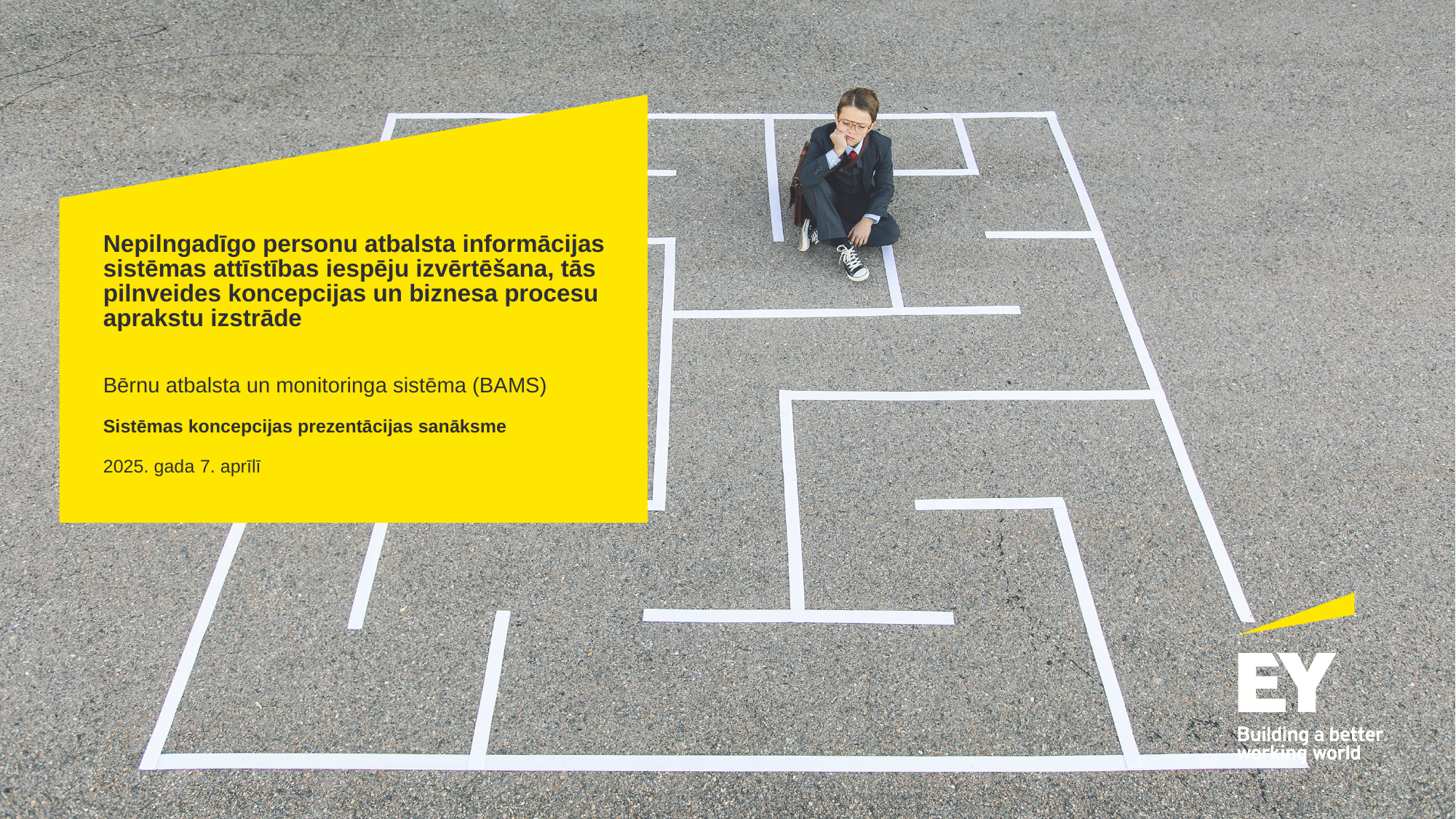

# Nepilngadīgo personu atbalsta informācijas sistēmas attīstības iespēju izvērtēšana, tās pilnveides koncepcijas un biznesa procesu aprakstu izstrāde
Bērnu atbalsta un monitoringa sistēma (BAMS)
Sistēmas koncepcijas prezentācijas sanāksme
2025. gada 7. aprīlī